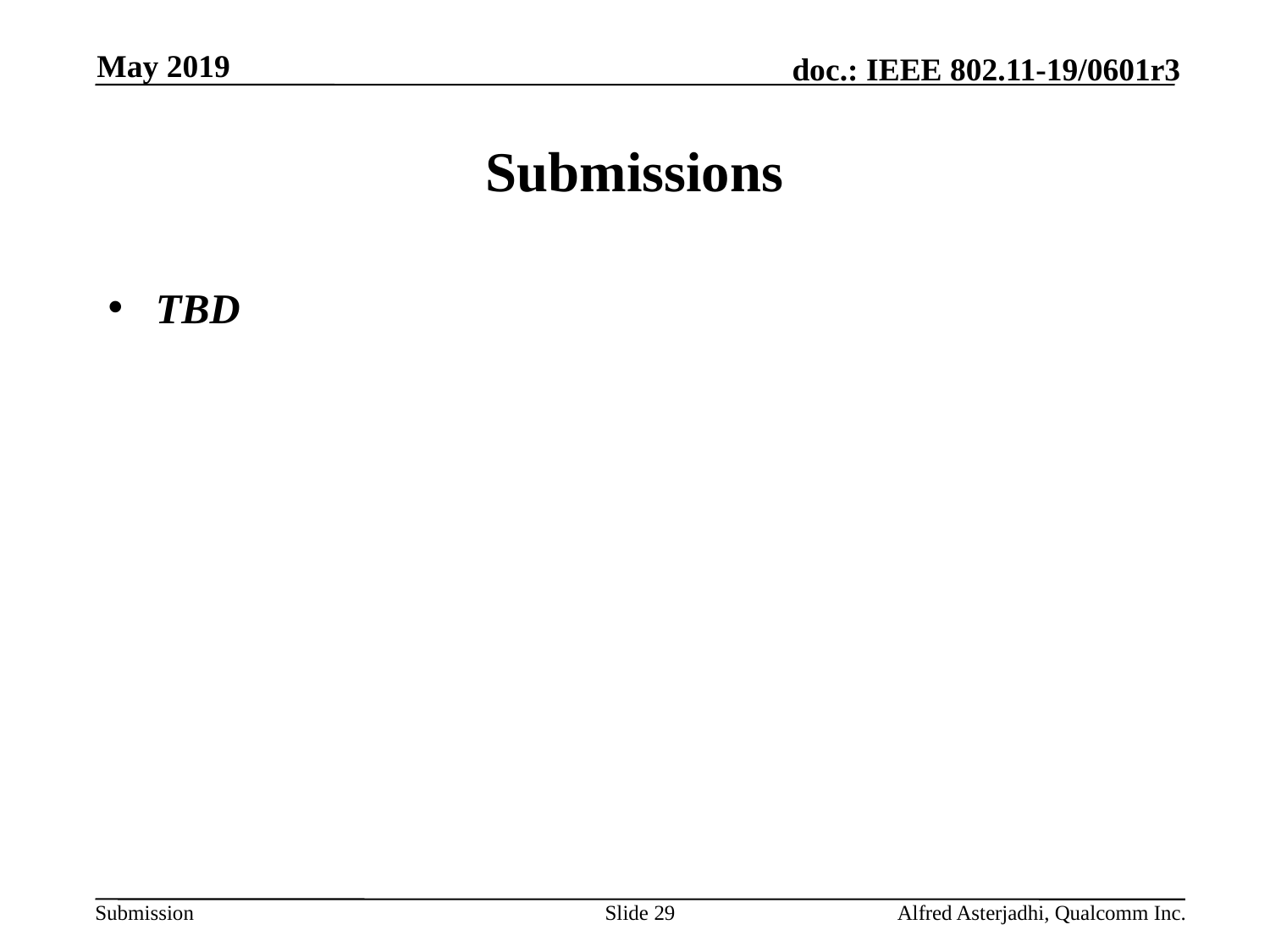

May 2019
# Submissions
TBD
Slide 29
Alfred Asterjadhi, Qualcomm Inc.